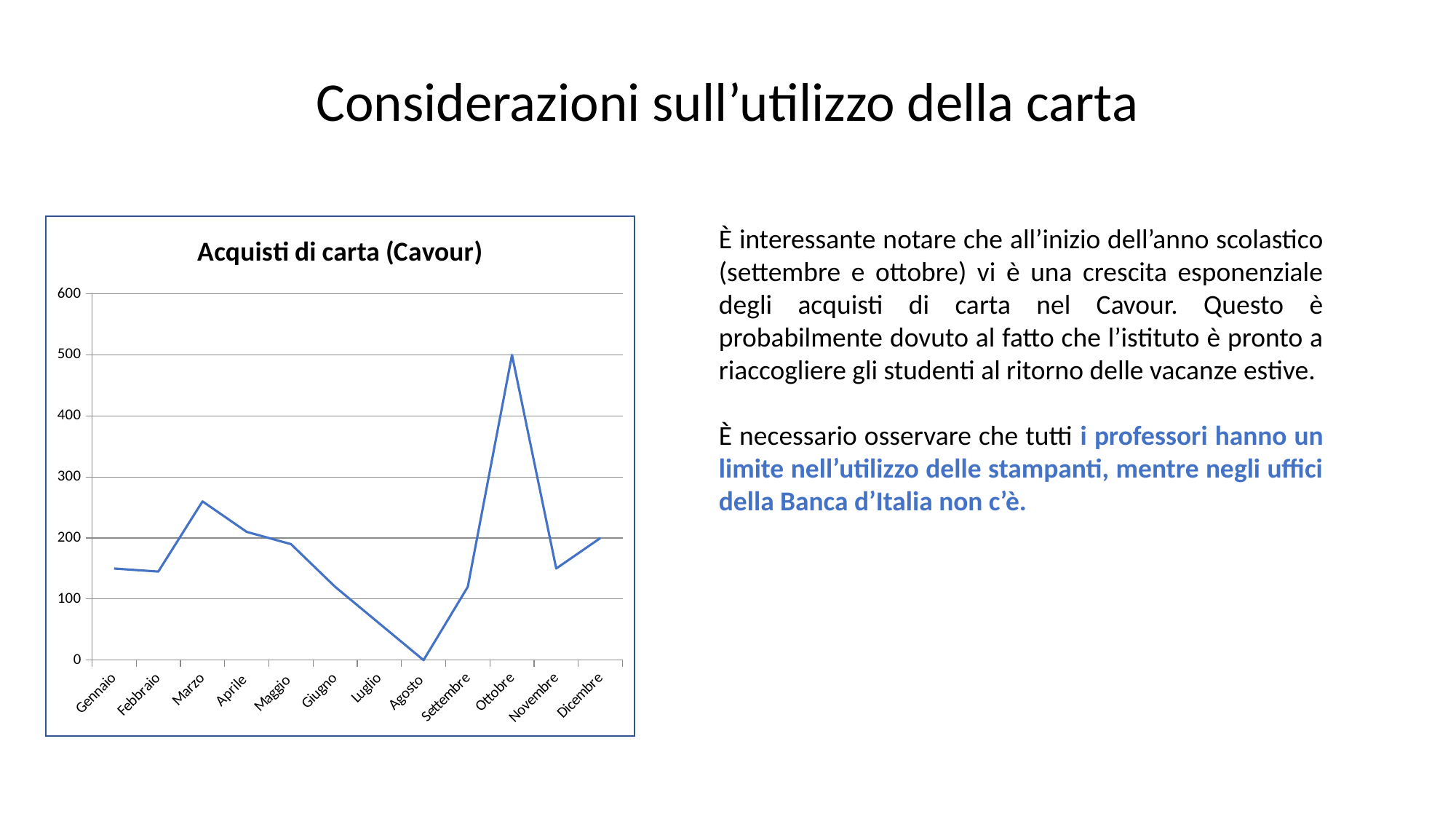

# Considerazioni sull’utilizzo della carta

### Chart: Acquisti di carta (Cavour)

| Category |  |
|---|---|
| Gennaio | 150.0 |
| Febbraio | 145.0 |
| Marzo | 260.0 |
| Aprile  | 210.0 |
| Maggio  | 190.0 |
| Giugno | 120.0 |
| Luglio | 60.0 |
| Agosto  | 0.0 |
| Settembre | 120.0 |
| Ottobre | 500.0 |
| Novembre | 150.0 |
| Dicembre | 200.0 |
È interessante notare che all’inizio dell’anno scolastico (settembre e ottobre) vi è una crescita esponenziale degli acquisti di carta nel Cavour. Questo è probabilmente dovuto al fatto che l’istituto è pronto a riaccogliere gli studenti al ritorno delle vacanze estive.

È necessario osservare che tutti i professori hanno un limite nell’utilizzo delle stampanti, mentre negli uffici della Banca d’Italia non c’è.